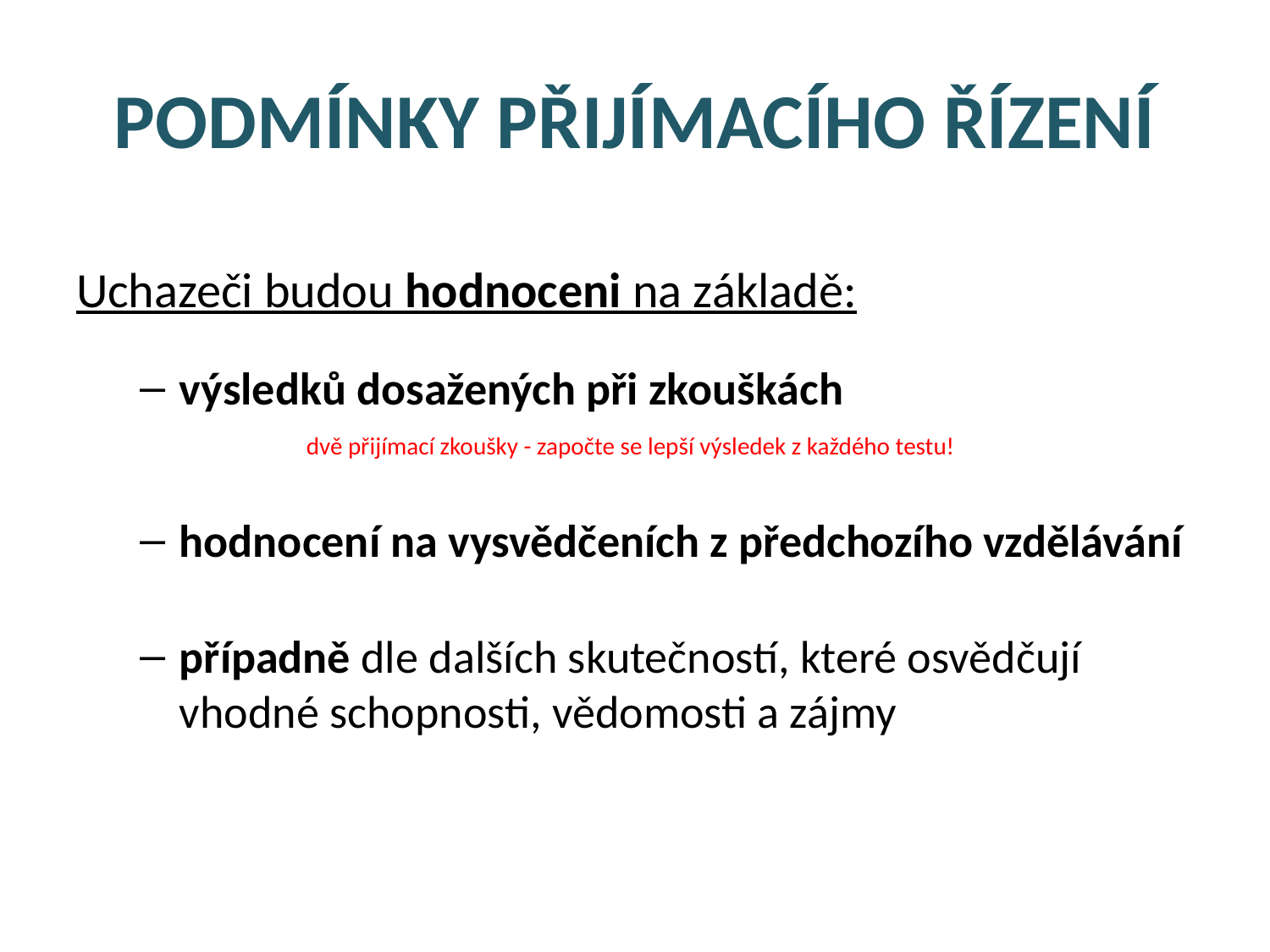

# PODMÍNKY PŘIJÍMACÍHO ŘÍZENÍ
Uchazeči budou hodnoceni na základě:

výsledků dosažených při zkouškách                                                 	dvě přijímací zkoušky - započte se lepší výsledek z každého testu!

hodnocení na vysvědčeních z předchozího vzdělávání

případně dle dalších skutečností, které osvědčují vhodné schopnosti, vědomosti a zájmy